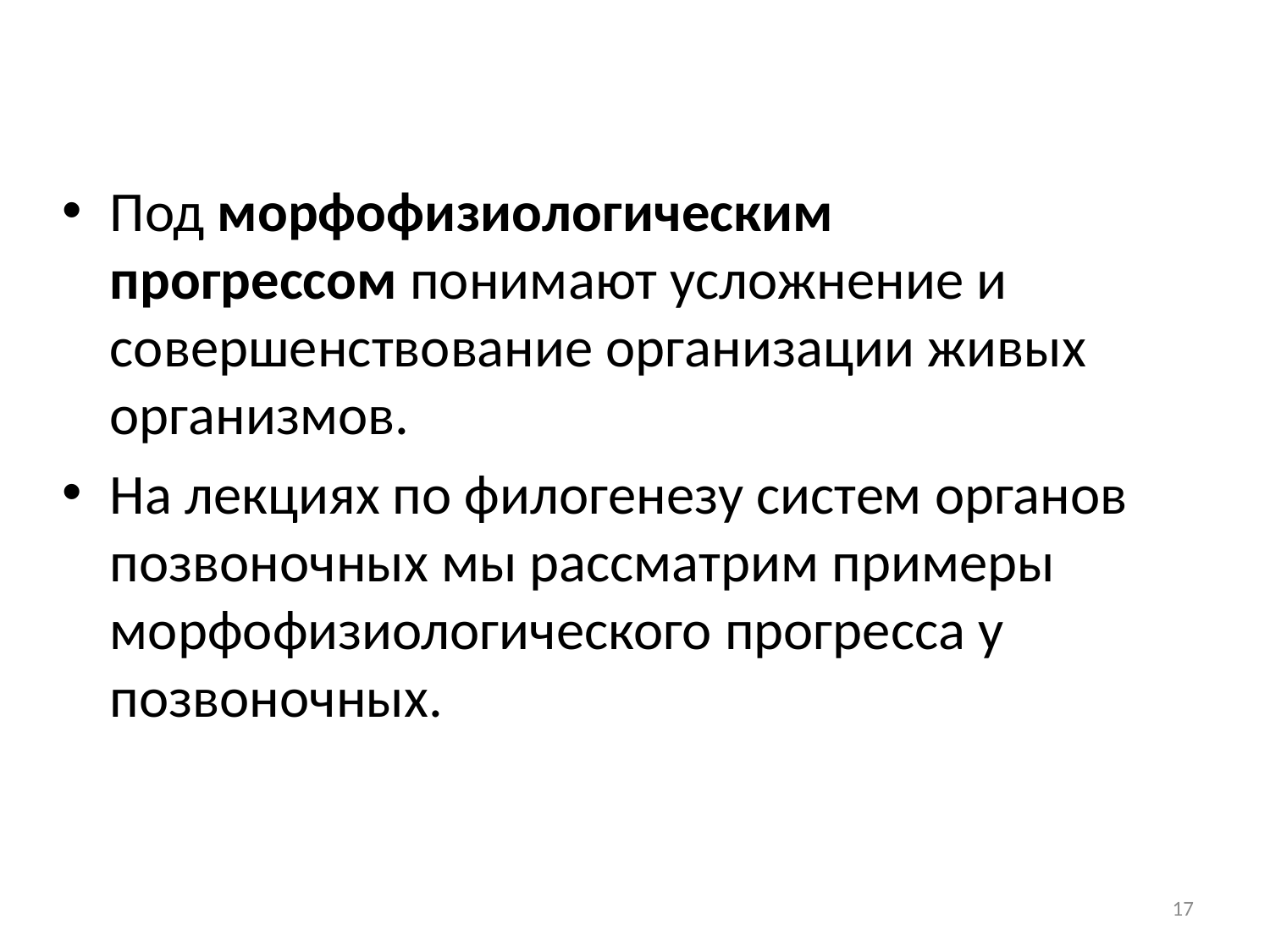

Под морфофизиологическим прогрессом понимают усложнение и совершенствование организации живых организмов.
На лекциях по филогенезу систем органов позвоночных мы рассматрим примеры морфофизиологического прогресса у позвоночных.
17